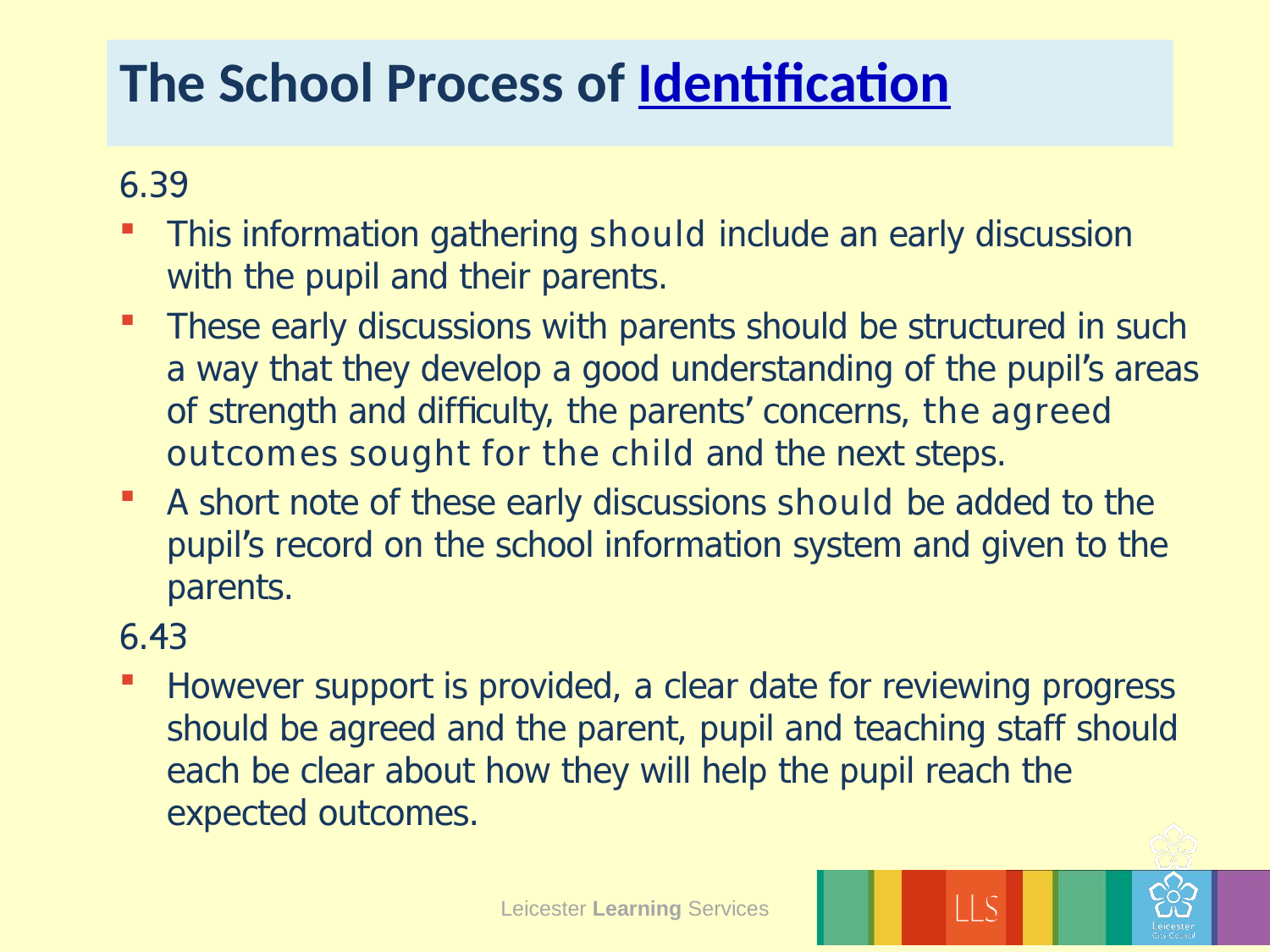

# The School Process of Identification
6.39
This information gathering should include an early discussion with the pupil and their parents.
These early discussions with parents should be structured in such a way that they develop a good understanding of the pupil’s areas of strength and difficulty, the parents’ concerns, the agreed outcomes sought for the child and the next steps.
A short note of these early discussions should be added to the pupil’s record on the school information system and given to the parents.
6.43
However support is provided, a clear date for reviewing progress should be agreed and the parent, pupil and teaching staff should each be clear about how they will help the pupil reach the expected outcomes.